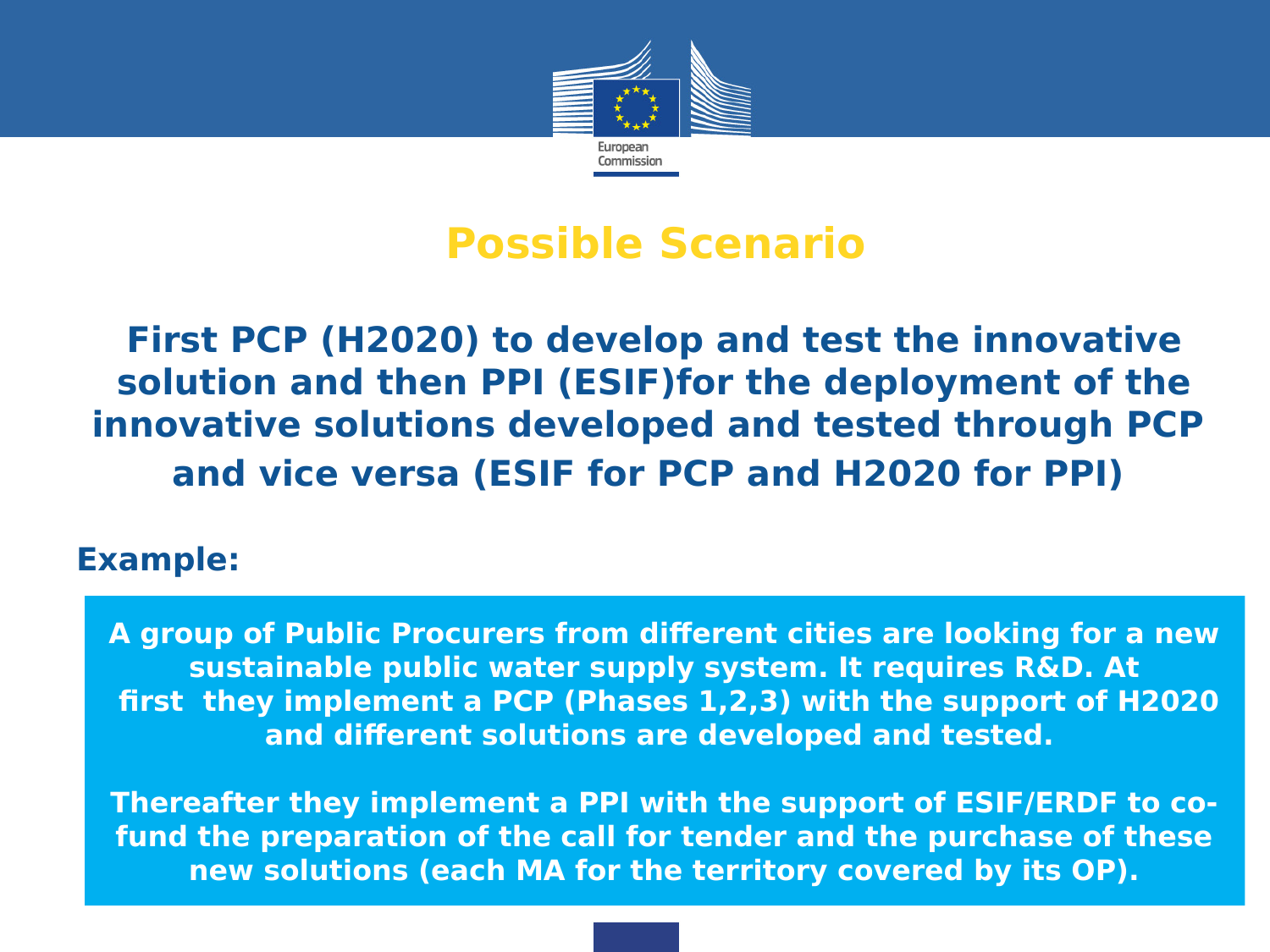

# Possible Scenario

First PCP (H2020) to develop and test the innovative solution and then PPI (ESIF)for the deployment of the innovative solutions developed and tested through PCP
and vice versa (ESIF for PCP and H2020 for PPI)

Example:

A group of Public Procurers from different cities are looking for a new sustainable public water supply system. It requires R&D. At
 first  they implement a PCP (Phases 1,2,3) with the support of H2020 and different solutions are developed and tested.

Thereafter they implement a PPI with the support of ESIF/ERDF to co-fund the preparation of the call for tender and the purchase of these new solutions (each MA for the territory covered by its OP).